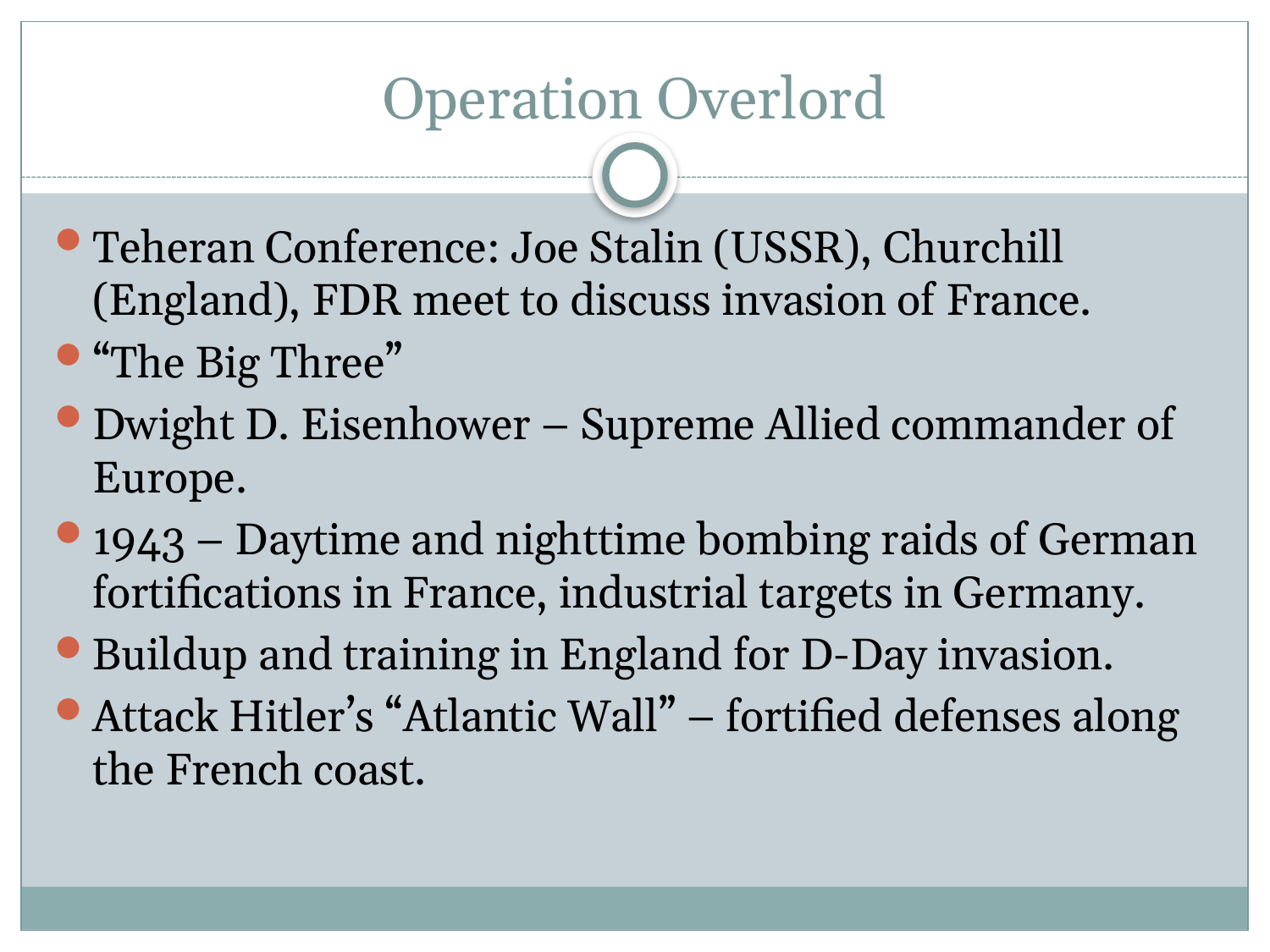

# Operation Overlord
Teheran Conference: Joe Stalin (USSR), Churchill (England), FDR meet to discuss invasion of France.
“The Big Three”
Dwight D. Eisenhower – Supreme Allied commander of Europe.
1943 – Daytime and nighttime bombing raids of German fortifications in France, industrial targets in Germany.
Buildup and training in England for D-Day invasion.
Attack Hitler’s “Atlantic Wall” – fortified defenses along the French coast.